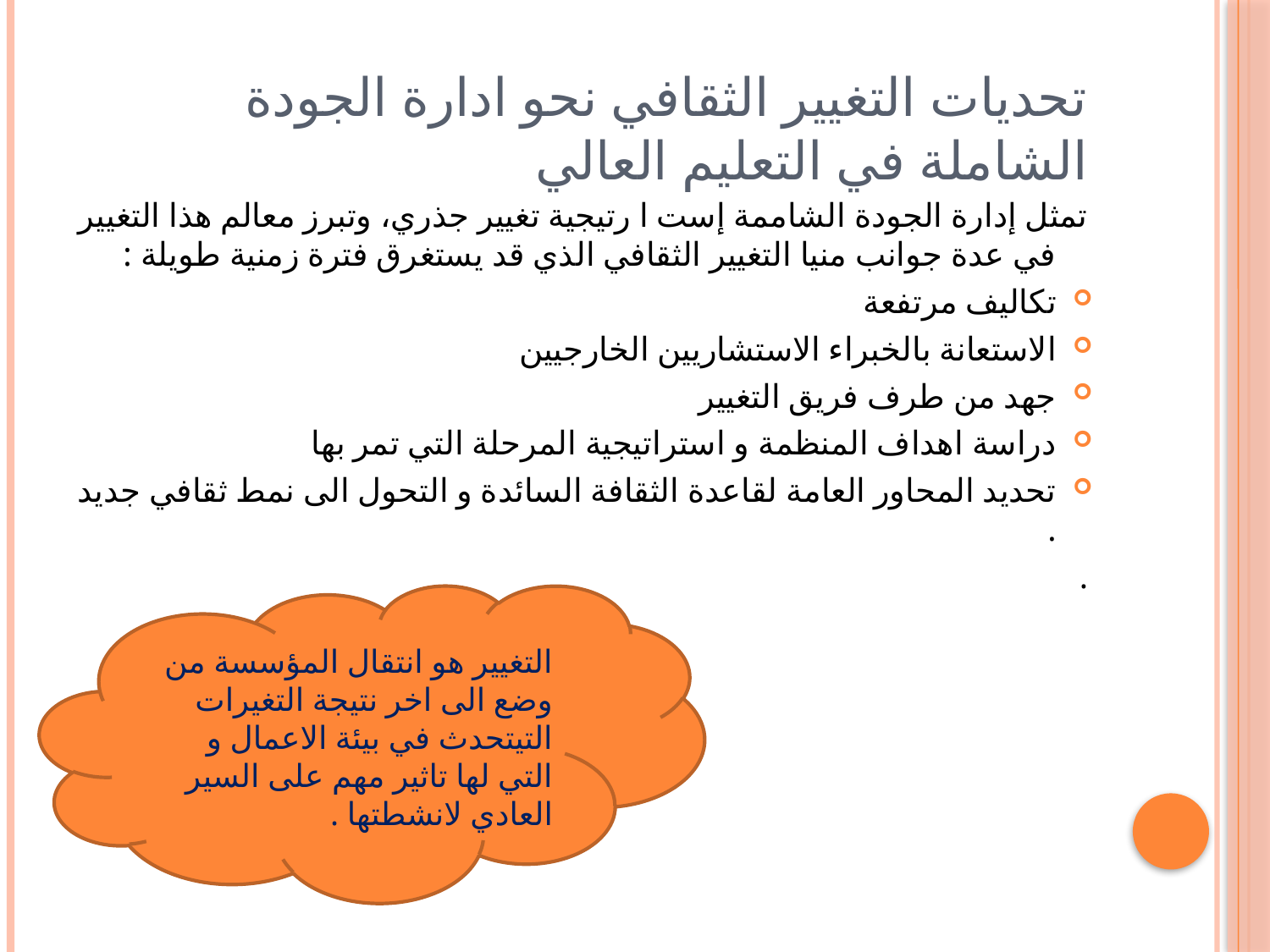

# تحديات التغيير الثقافي نحو ادارة الجودة الشاملة في التعليم العالي
تمثل إدارة الجودة الشاممة إست ا رتيجية تغيير جذري، وتبرز معالم هذا التغيير في عدة جوانب منيا التغيير الثقافي الذي قد يستغرق فترة زمنية طويلة :
تكاليف مرتفعة
الاستعانة بالخبراء الاستشاريين الخارجيين
جهد من طرف فريق التغيير
دراسة اهداف المنظمة و استراتيجية المرحلة التي تمر بها
تحديد المحاور العامة لقاعدة الثقافة السائدة و التحول الى نمط ثقافي جديد .
.

التغيير هو انتقال المؤسسة من وضع الى اخر نتيجة التغيرات التيتحدث في بيئة الاعمال و التي لها تاثير مهم على السير العادي لانشطتها .